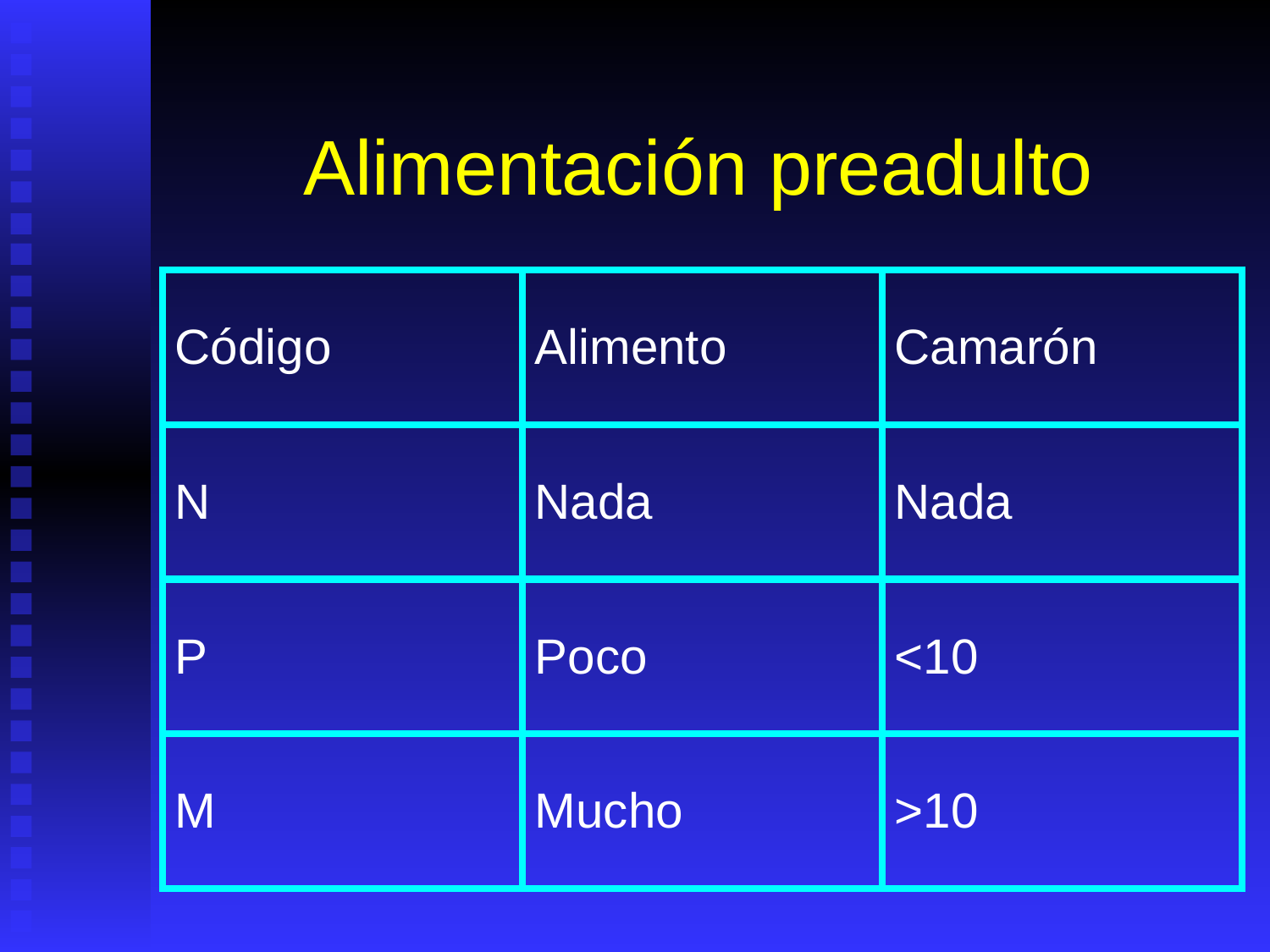

# Alimentación preadulto
| Código | Alimento | Camarón |
| --- | --- | --- |
| N | Nada | Nada |
| P | Poco | <10 |
| M | Mucho | >10 |